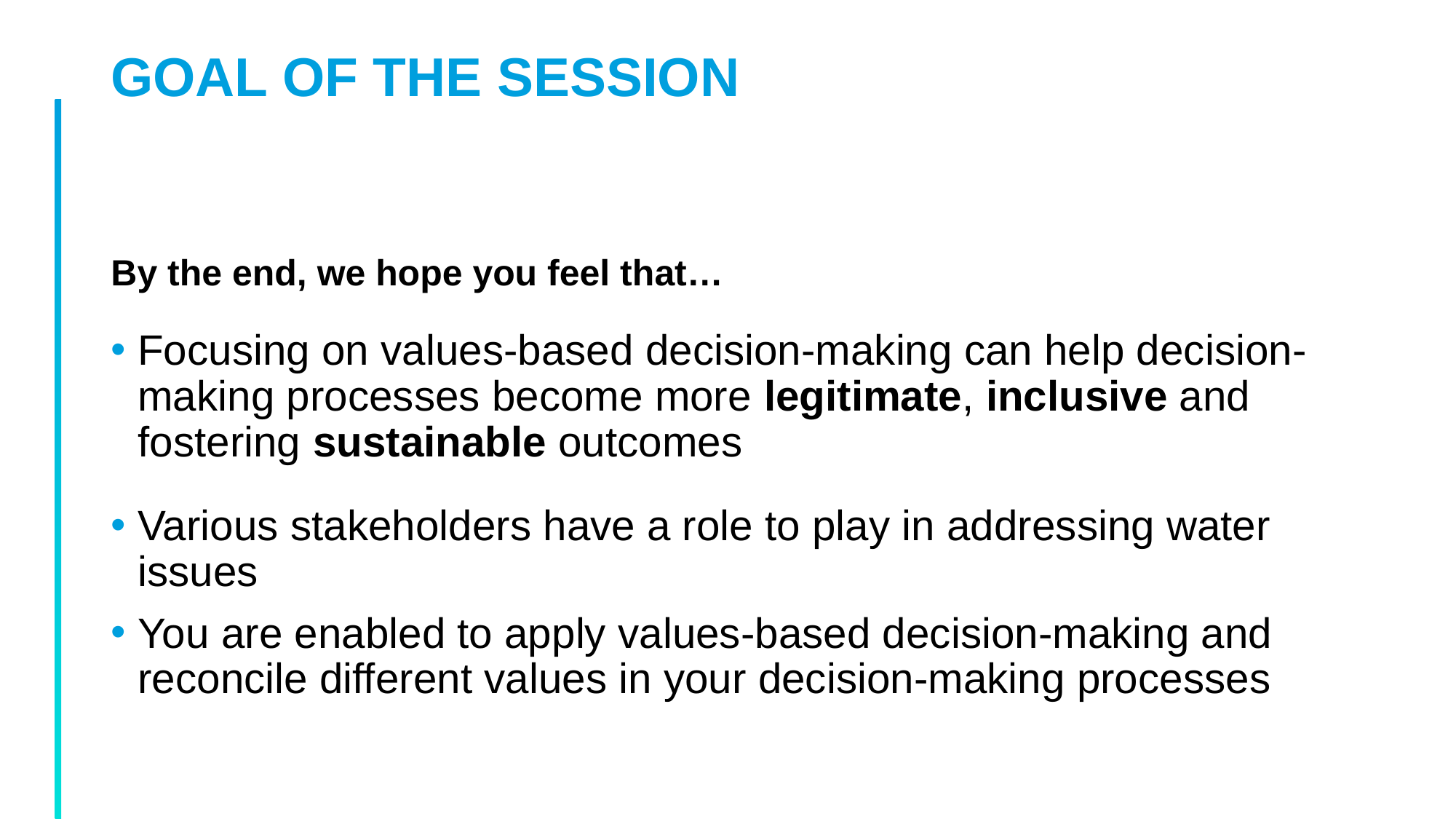

# GOAL OF THE SESSION
By the end, we hope you feel that…
Focusing on values-based decision-making can help decision-making processes become more legitimate, inclusive and fostering sustainable outcomes
Various stakeholders have a role to play in addressing water issues
You are enabled to apply values-based decision-making and reconcile different values in your decision-making processes